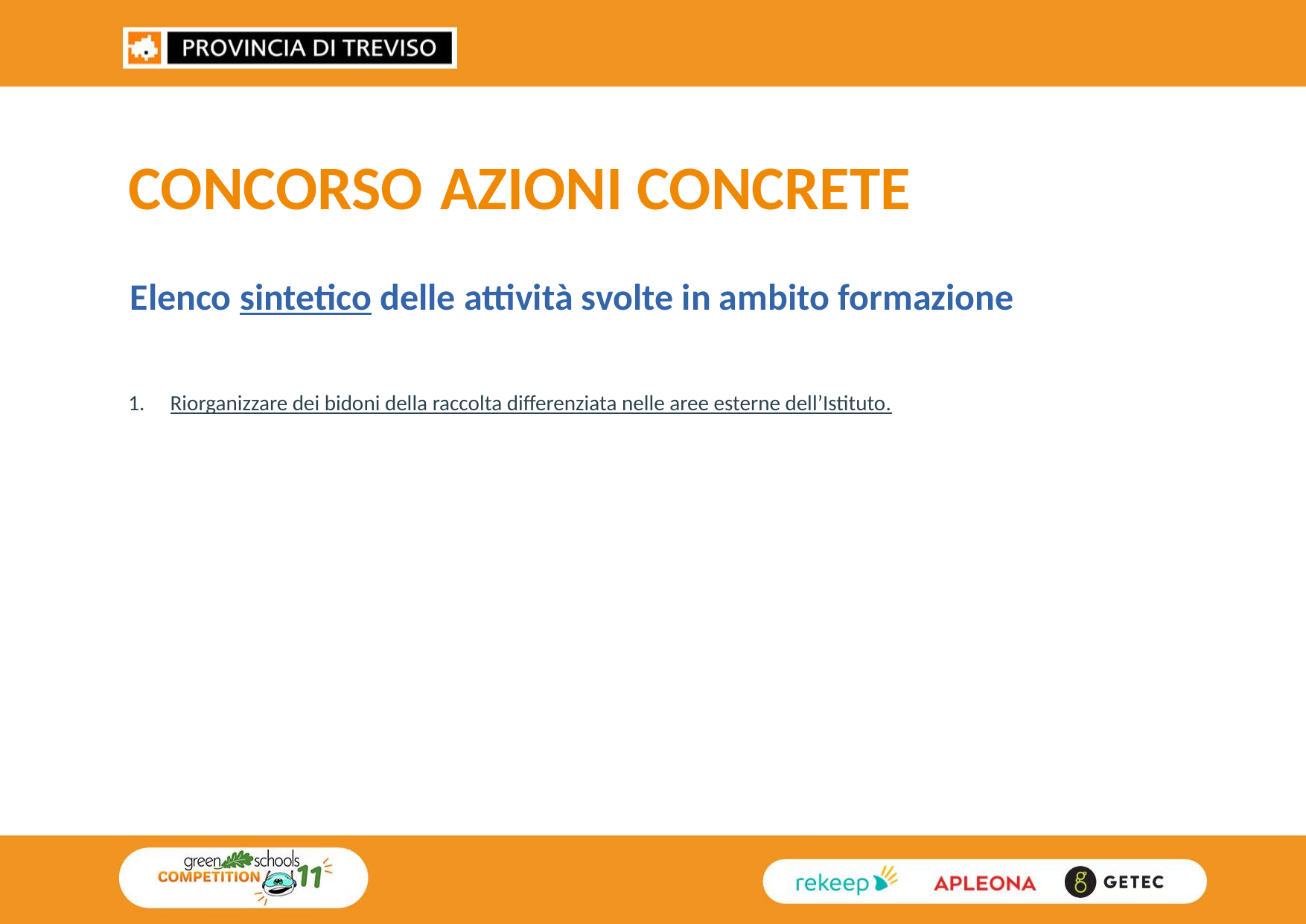

CONCORSO AZIONI CONCRETE
Elenco sintetico delle attività svolte in ambito formazione

Riorganizzare dei bidoni della raccolta differenziata nelle aree esterne dell’Istituto.